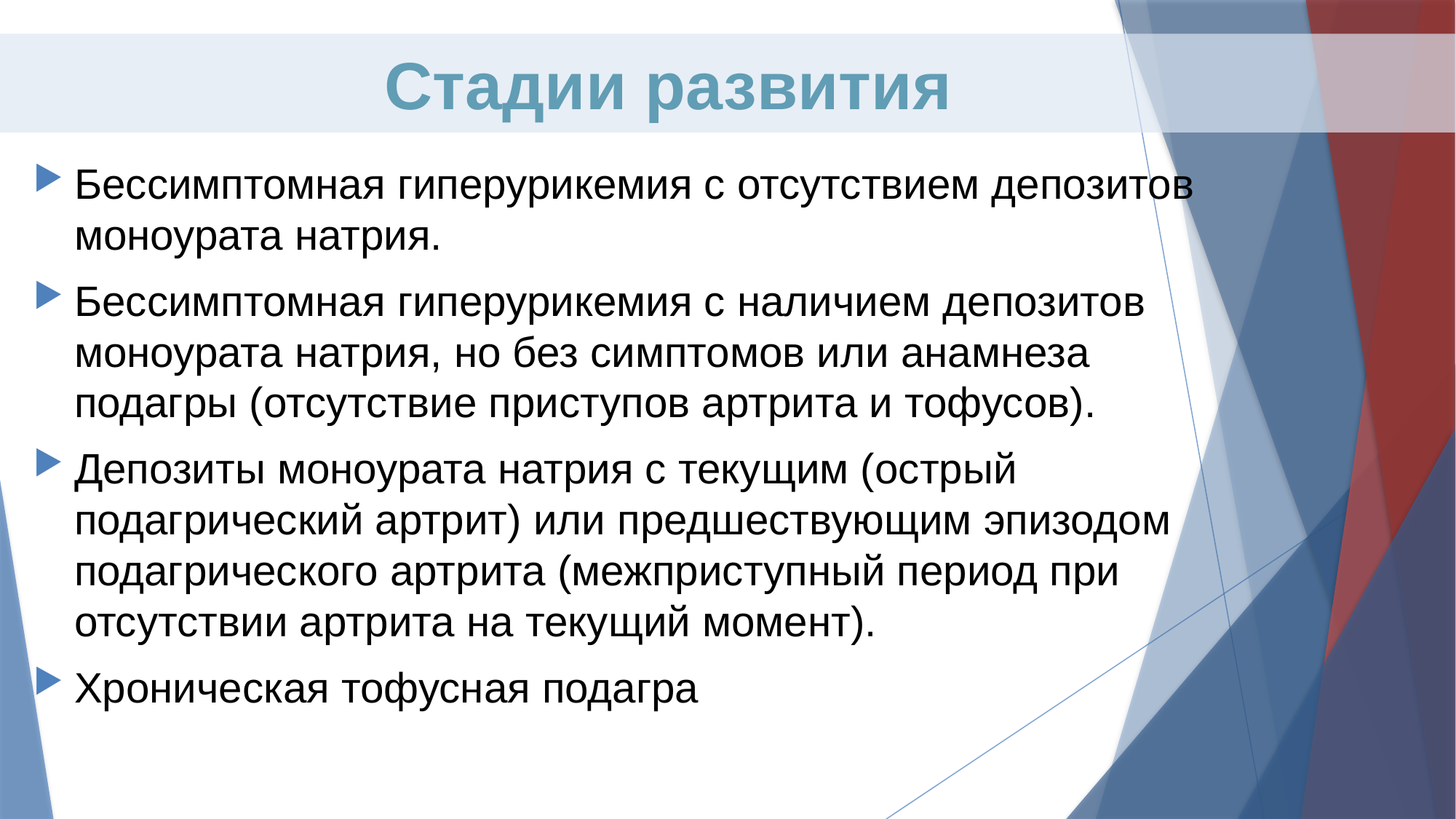

Стадии развития
Бессимптомная гиперурикемия с отсутствием депозитов моноурата натрия.
Бессимптомная гиперурикемия с наличием депозитов моноурата натрия, но без симптомов или анамнеза подагры (отсутствие приступов артрита и тофусов).
Депозиты моноурата натрия с текущим (острый подагрический артрит) или предшествующим эпизодом подагрического артрита (межприступный период при отсутствии артрита на текущий момент).
Хроническая тофусная подагра